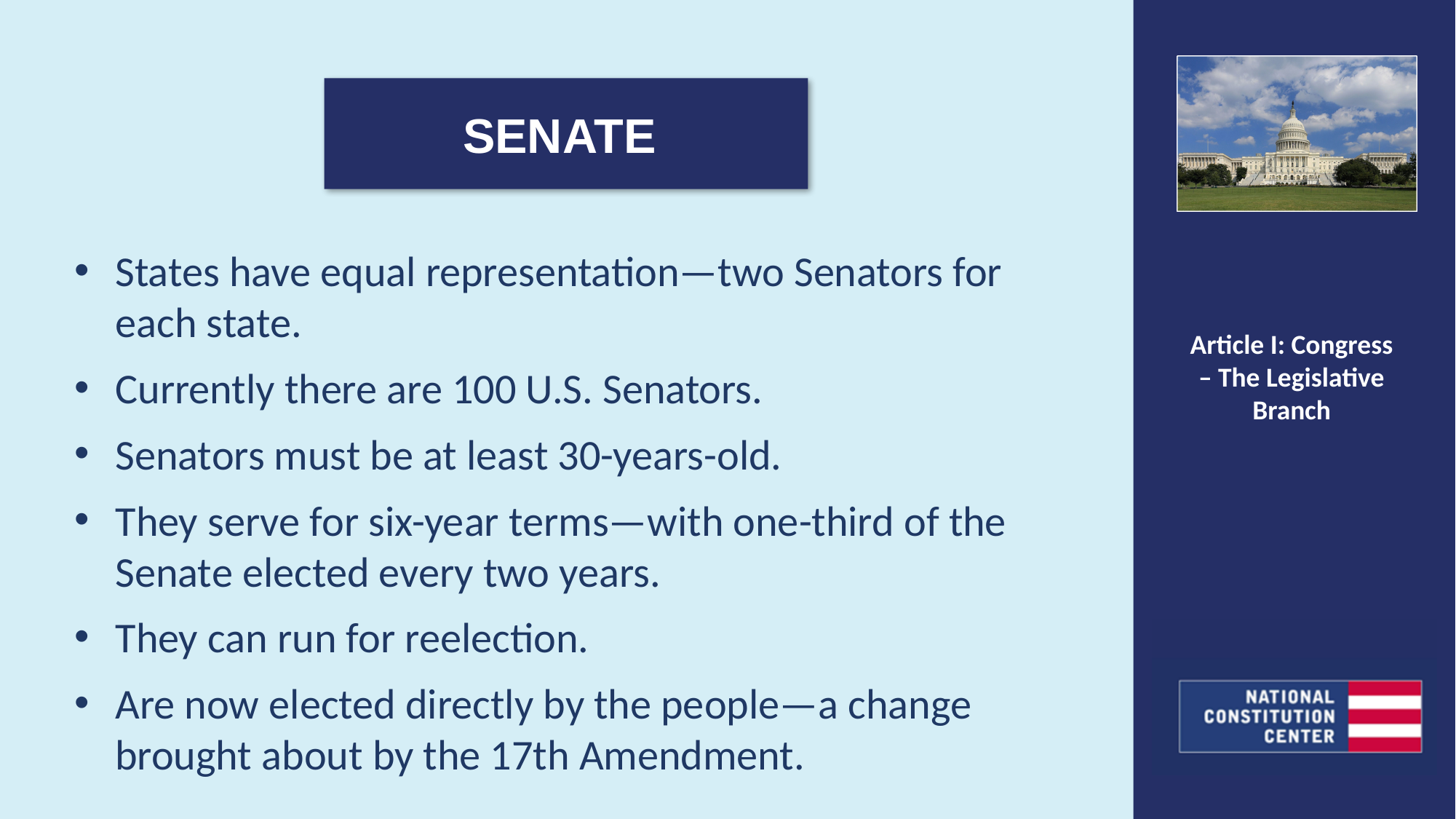

SENATE
States have equal representation—two Senators for each state.
Currently there are 100 U.S. Senators.
Senators must be at least 30-years-old.
They serve for six-year terms—with one-third of the Senate elected every two years.
They can run for reelection.
Are now elected directly by the people—a change brought about by the 17th Amendment.